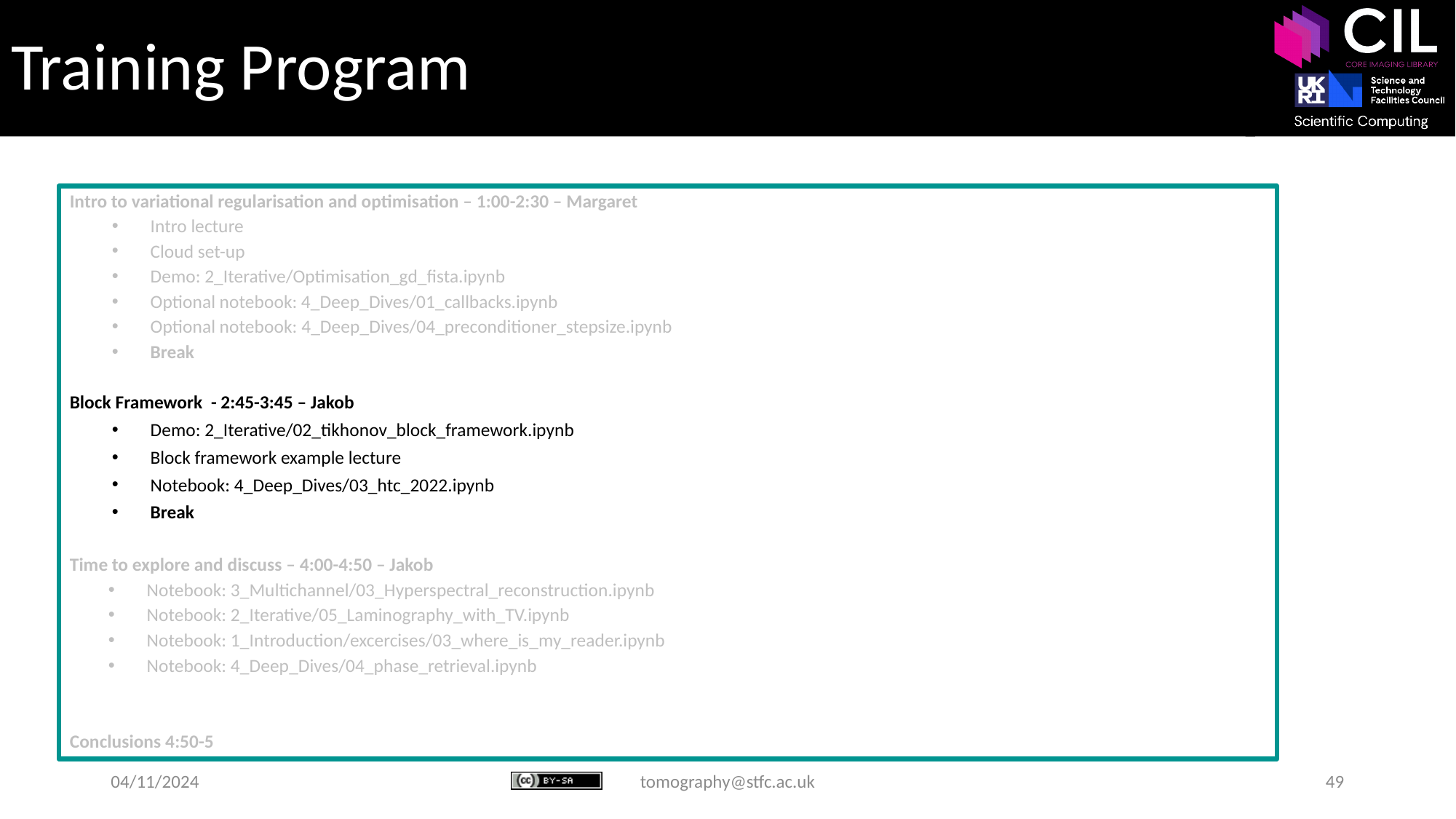

# Training Program
Intro to variational regularisation and optimisation – 1:00-2:30 – Margaret
Intro lecture
Cloud set-up
Demo: 2_Iterative/Optimisation_gd_fista.ipynb
Optional notebook: 4_Deep_Dives/01_callbacks.ipynb
Optional notebook: 4_Deep_Dives/04_preconditioner_stepsize.ipynb
Break

Block Framework  - 2:45-3:45 – Jakob
Demo: 2_Iterative/02_tikhonov_block_framework.ipynb
Block framework example lecture
Notebook: 4_Deep_Dives/03_htc_2022.ipynb
Break

Time to explore and discuss – 4:00-4:50 – Jakob
Notebook: 3_Multichannel/03_Hyperspectral_reconstruction.ipynb
Notebook: 2_Iterative/05_Laminography_with_TV.ipynb
Notebook: 1_Introduction/excercises/03_where_is_my_reader.ipynb
Notebook: 4_Deep_Dives/04_phase_retrieval.ipynb

Conclusions 4:50-5
04/11/2024
tomography@stfc.ac.uk
49